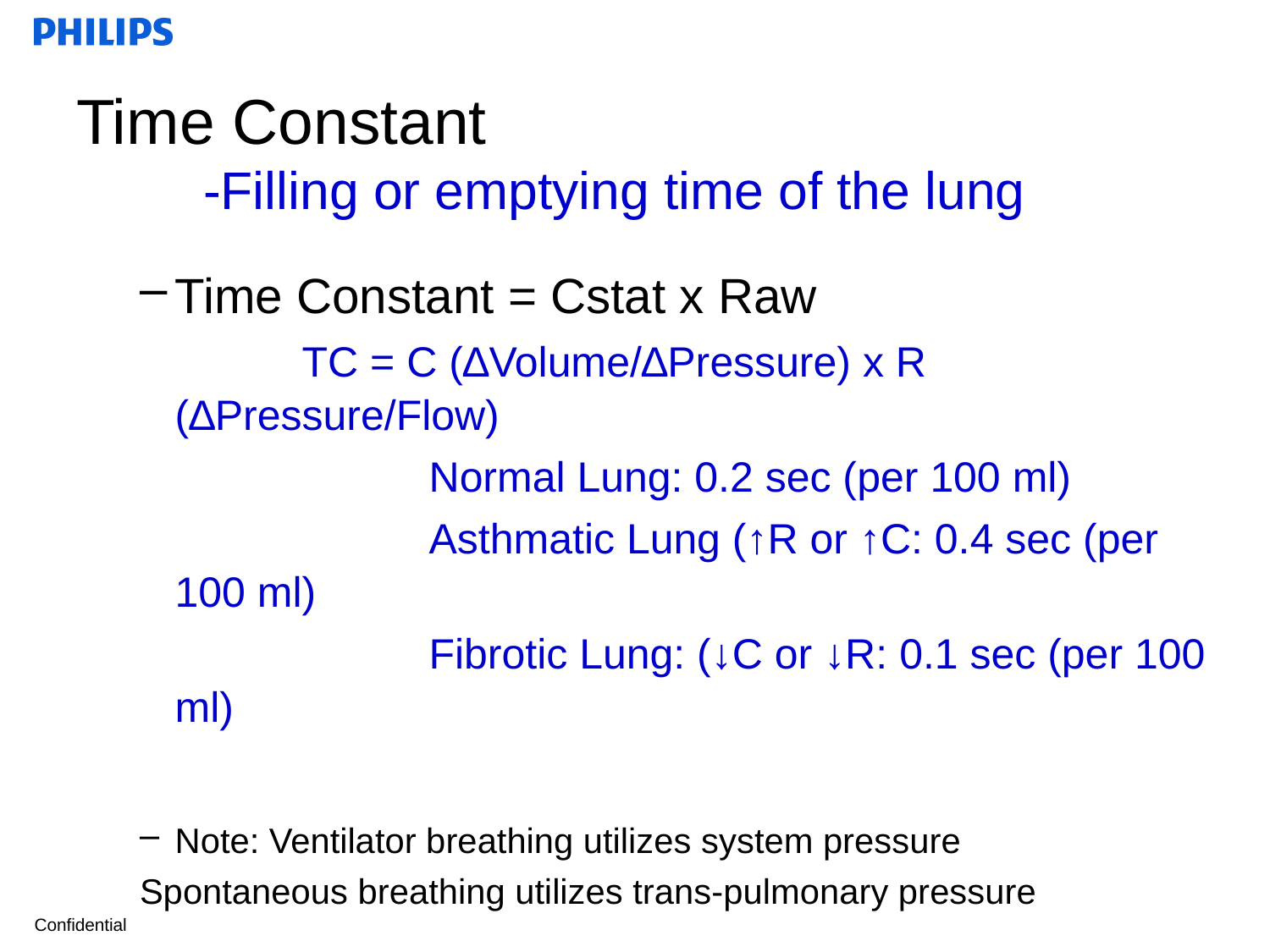

# Time Constant -Filling or emptying time of the lung
Time Constant = Cstat x Raw
		TC = C (∆Volume/∆Pressure) x R (∆Pressure/Flow)
			Normal Lung: 0.2 sec (per 100 ml)
			Asthmatic Lung (↑R or ↑C: 0.4 sec (per 100 ml)
			Fibrotic Lung: (↓C or ↓R: 0.1 sec (per 100 ml)

Note: Ventilator breathing utilizes system pressure
Spontaneous breathing utilizes trans-pulmonary pressure